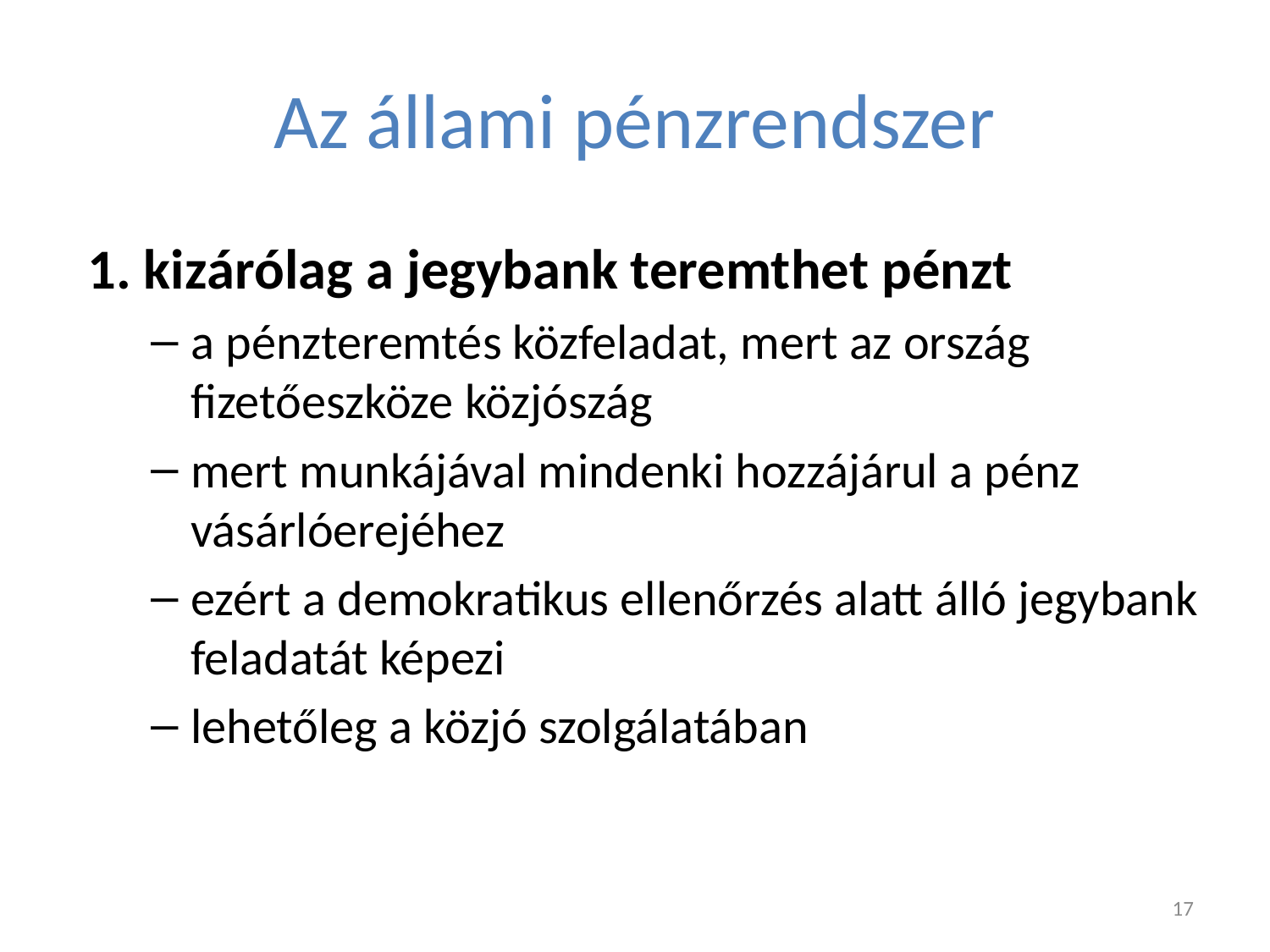

# Az állami pénzrendszer
1. kizárólag a jegybank teremthet pénzt
a pénzteremtés közfeladat, mert az ország fizetőeszköze közjószág
mert munkájával mindenki hozzájárul a pénz vásárlóerejéhez
ezért a demokratikus ellenőrzés alatt álló jegybank feladatát képezi
lehetőleg a közjó szolgálatában
17